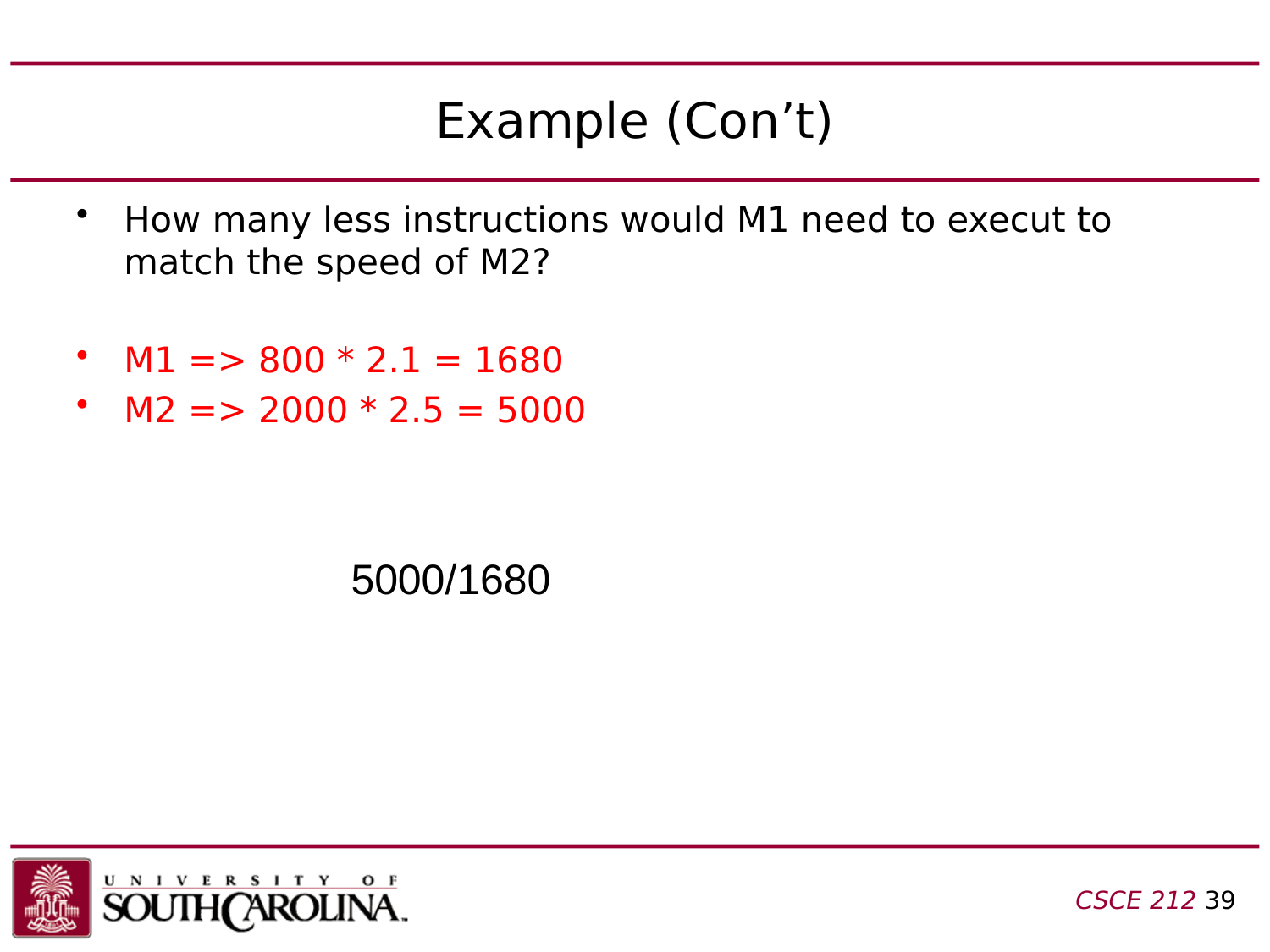

# Example (Con’t)
How many less instructions would M1 need to execut to match the speed of M2?

M1 => 800 * 2.1 = 1680
M2 => 2000 * 2.5 = 5000

5000/1680
CSCE 212 39